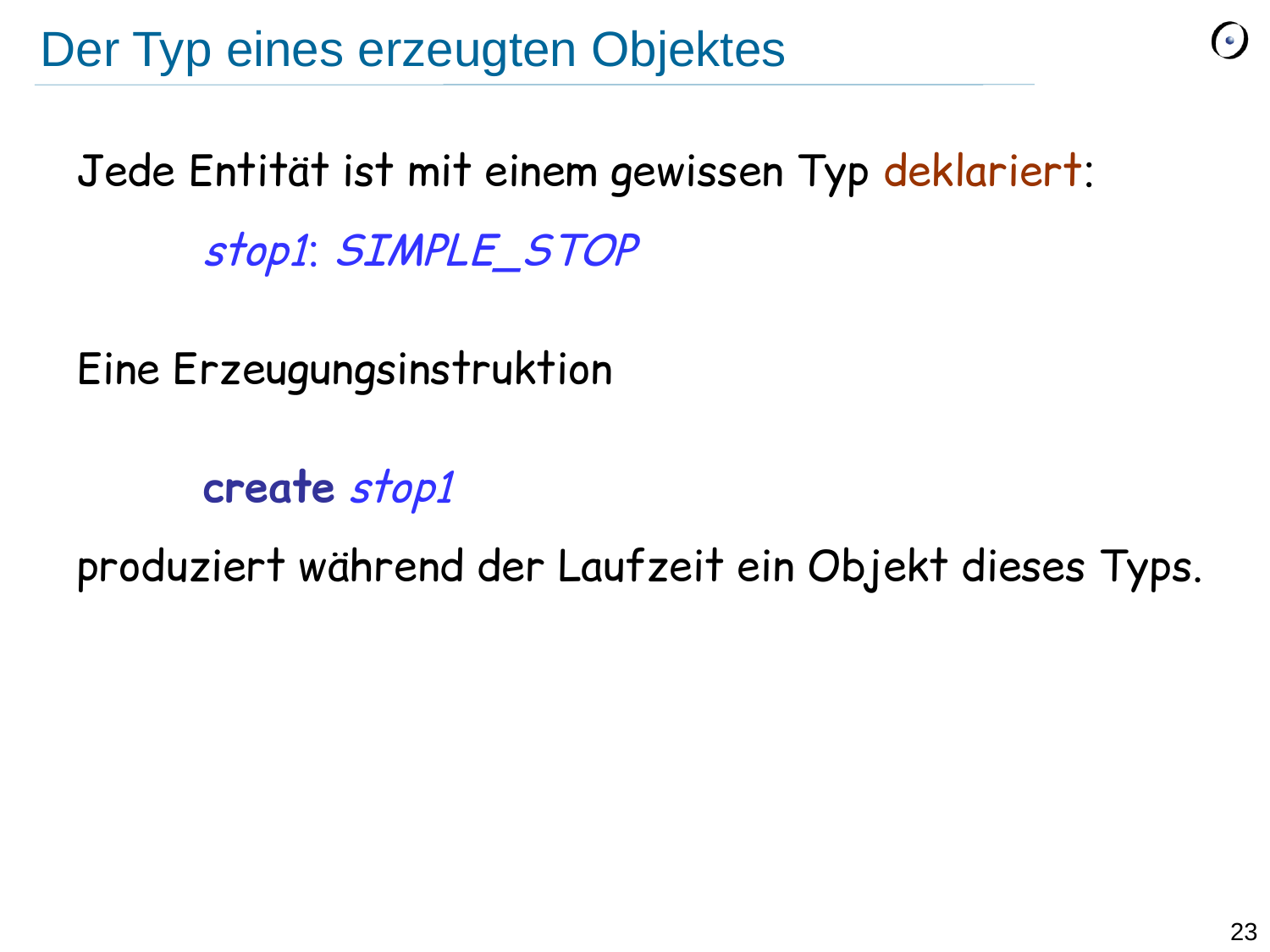

# Der Typ eines erzeugten Objektes
Jede Entität ist mit einem gewissen Typ deklariert:

	stop1: SIMPLE_STOP

Eine Erzeugungsinstruktion

	create stop1

produziert während der Laufzeit ein Objekt dieses Typs.